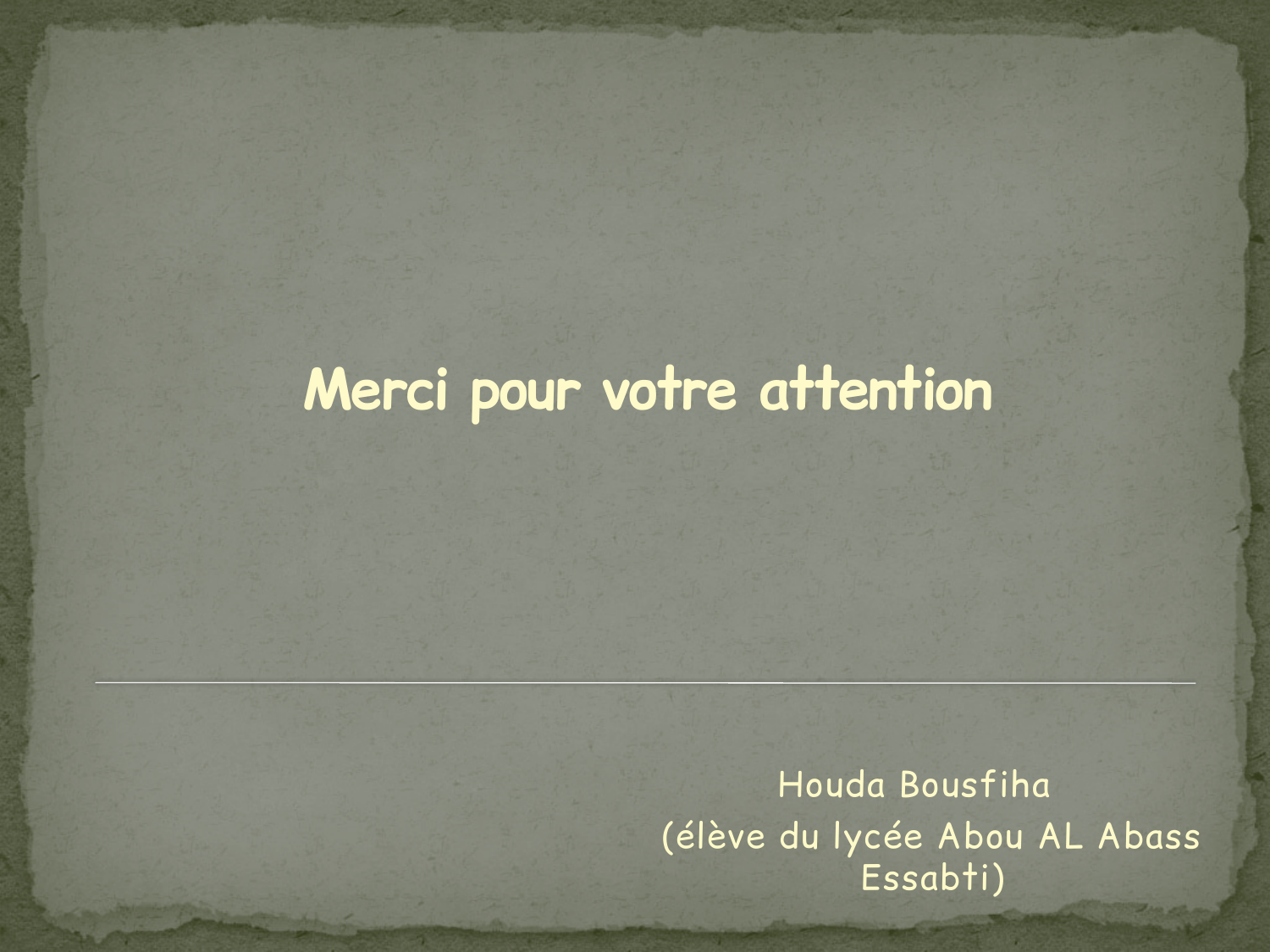

# Merci pour votre attention

              Houda Bousfiha
(élève du lycée Abou AL Abass Essabti)